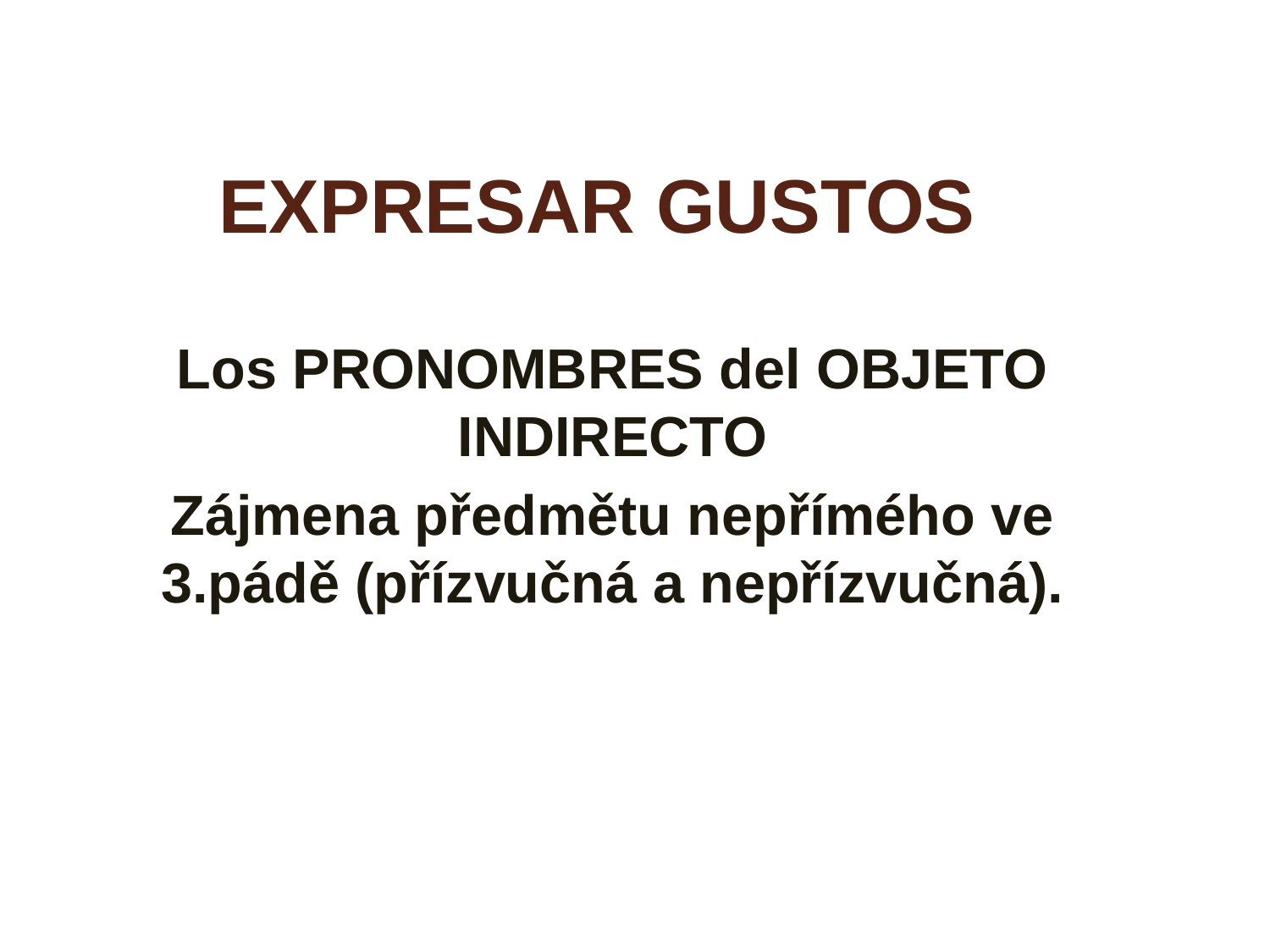

# EXPRESAR GUSTOS

Los PRONOMBRES del OBJETO INDIRECTO
Zájmena předmětu nepřímého ve 3.pádě (přízvučná a nepřízvučná).